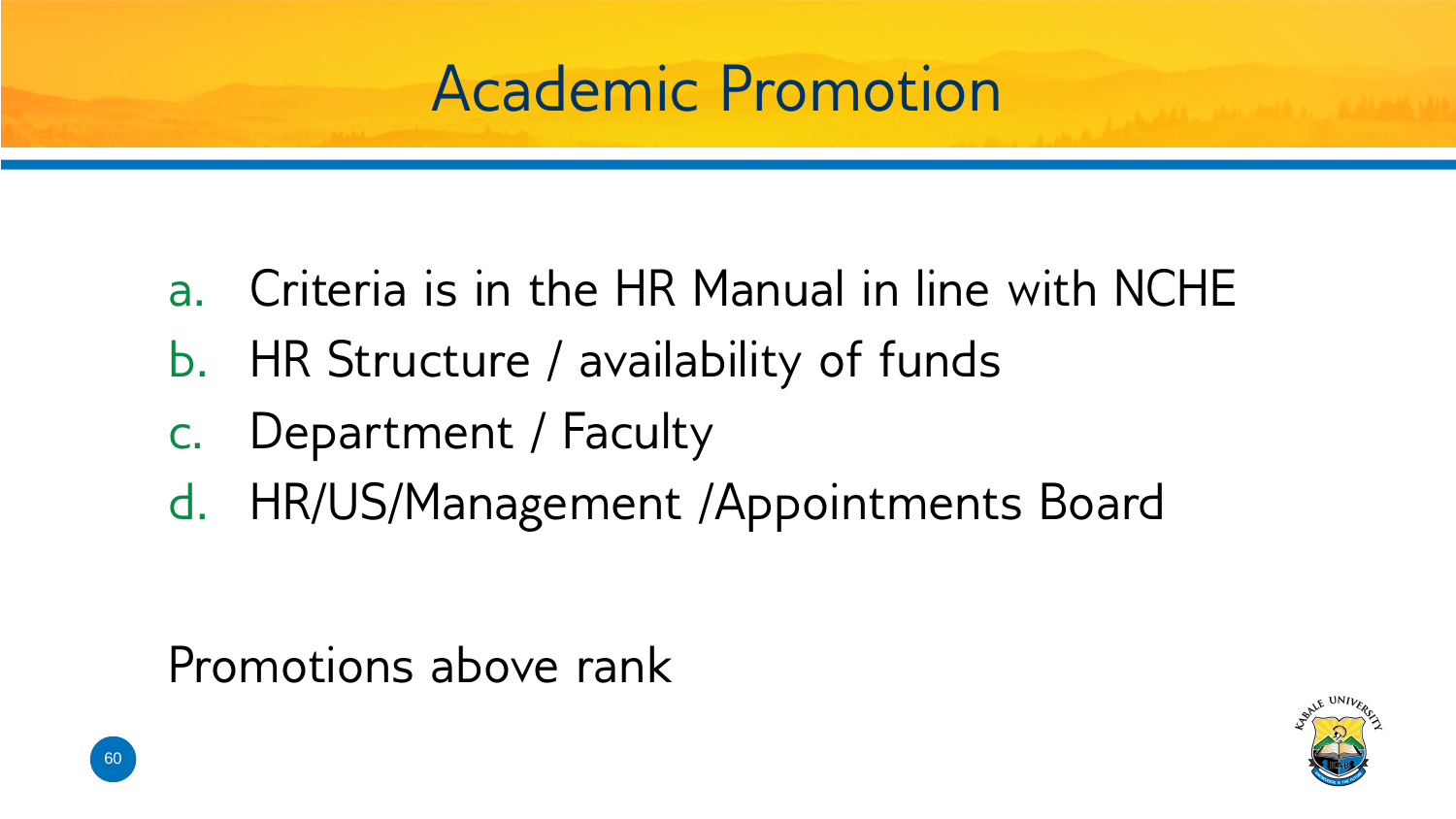

# Academic Promotion

Criteria is in the HR Manual in line with NCHE
HR Structure / availability of funds
Department / Faculty
HR/US/Management /Appointments Board

Promotions above rank